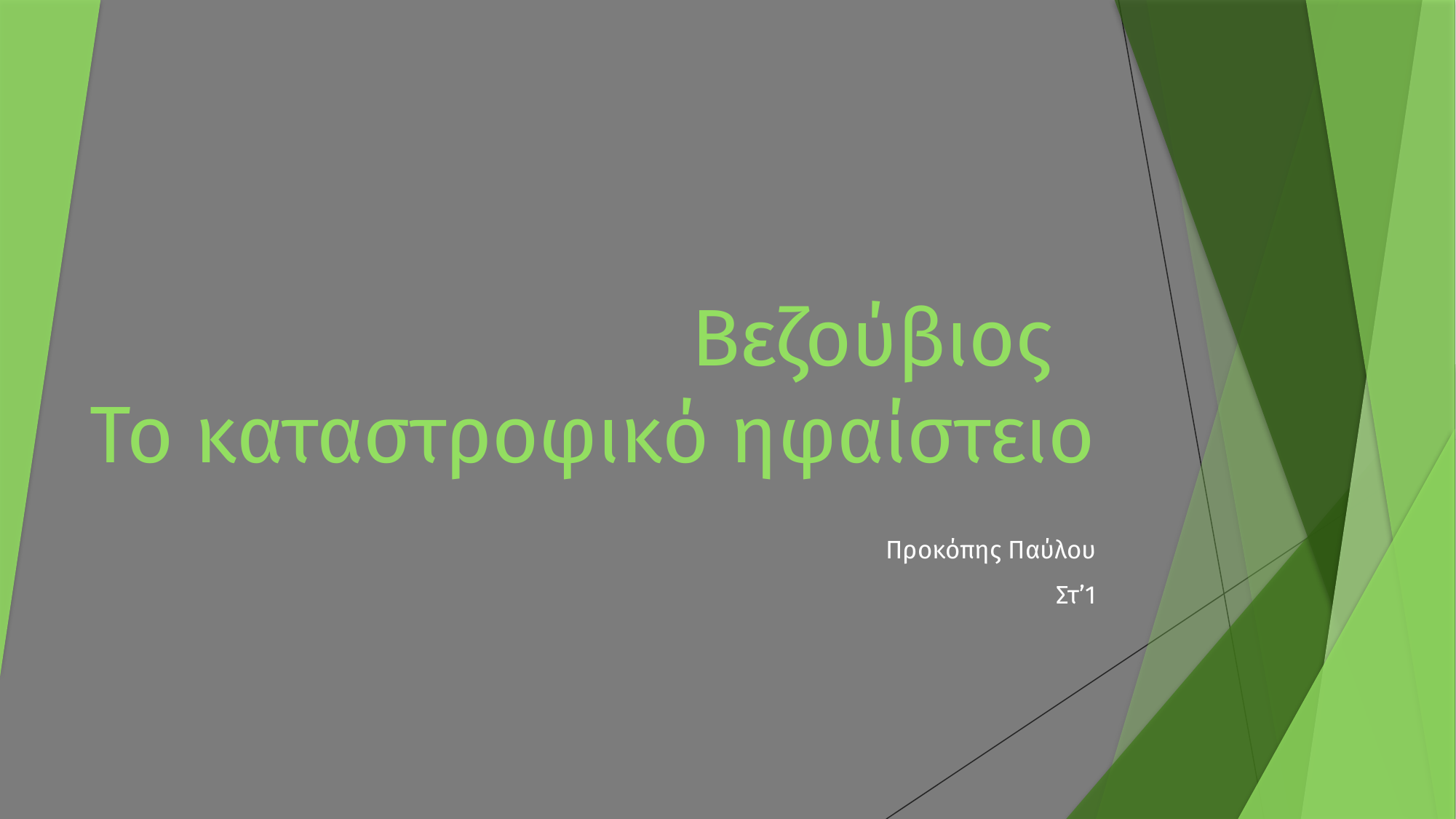

# Βεζούβιος Το καταστροφικό ηφαίστειο

Προκόπης Παύλου
Στ’1